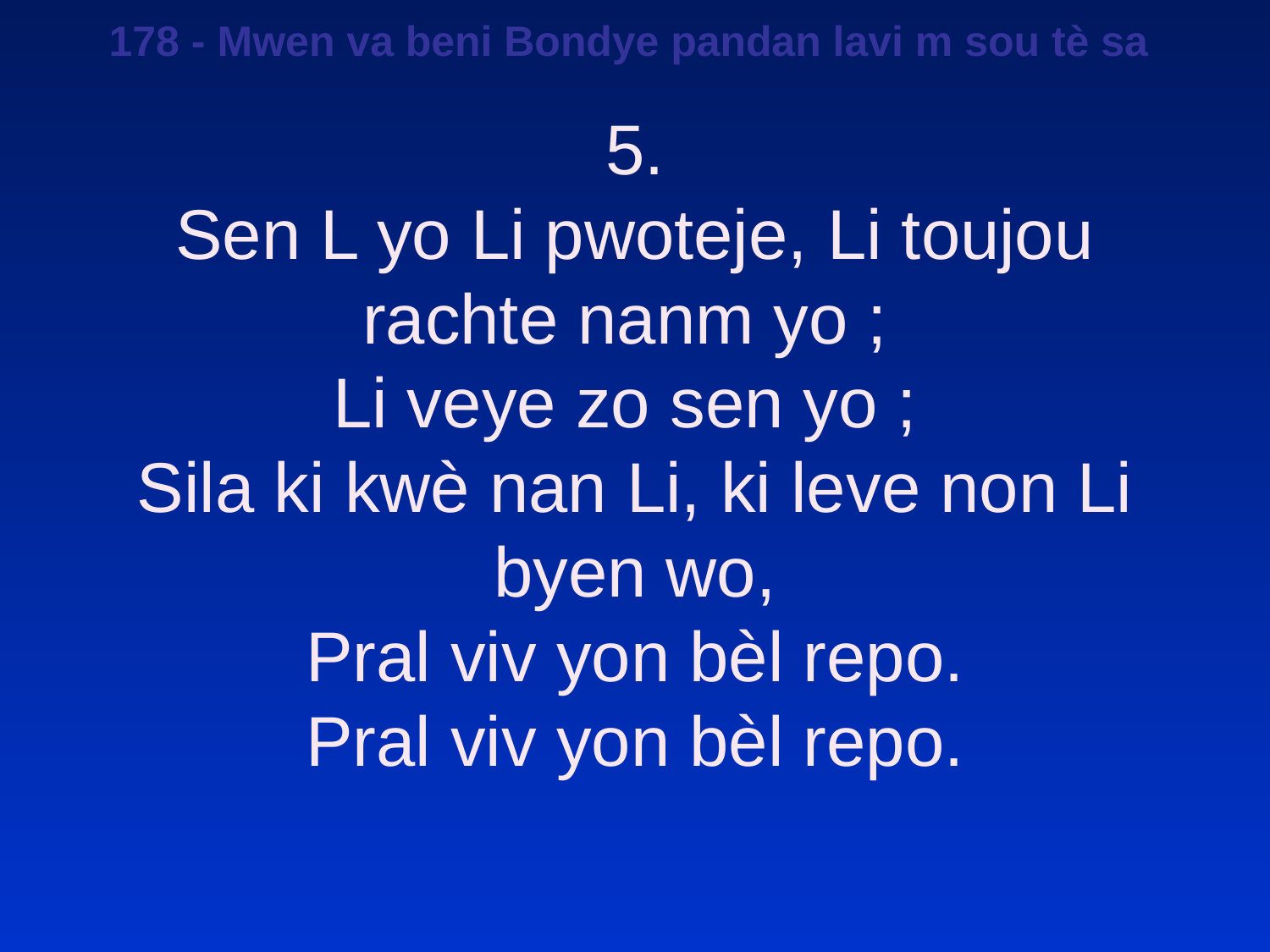

178 - Mwen va beni Bondye pandan lavi m sou tè sa
5.
Sen L yo Li pwoteje, Li toujou rachte nanm yo ;
Li veye zo sen yo ;
Sila ki kwè nan Li, ki leve non Li byen wo,
Pral viv yon bèl repo.
Pral viv yon bèl repo.